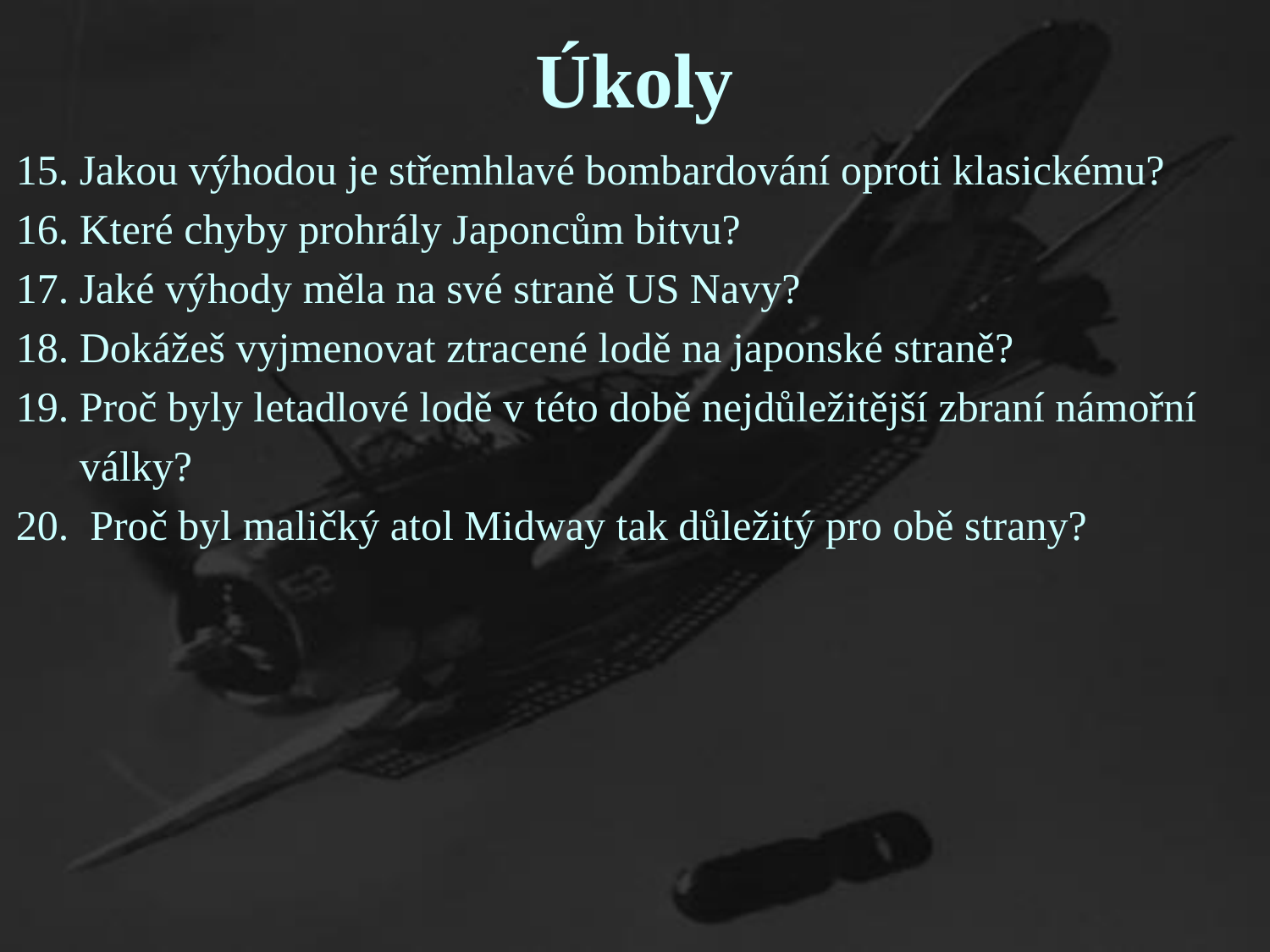

# Úkoly
15. Jakou výhodou je střemhlavé bombardování oproti klasickému?
16. Které chyby prohrály Japoncům bitvu?
17. Jaké výhody měla na své straně US Navy?
18. Dokážeš vyjmenovat ztracené lodě na japonské straně?
19. Proč byly letadlové lodě v této době nejdůležitější zbraní námořní
      války?
20.  Proč byl maličký atol Midway tak důležitý pro obě strany?